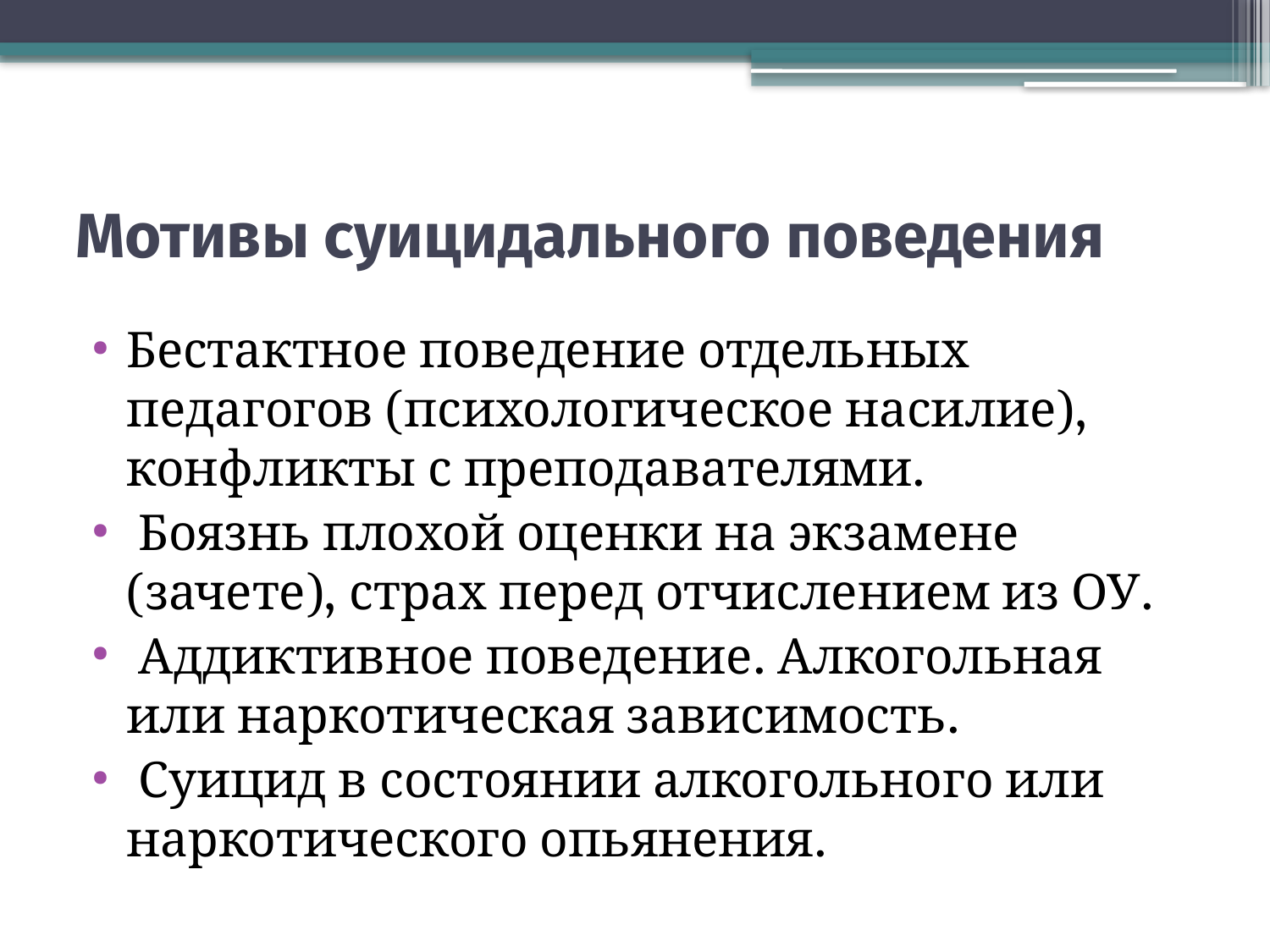

# Мотивы суицидального поведения
Бестактное поведение отдельных педагогов (психологическое насилие), конфликты с преподавателями.
 Боязнь плохой оценки на экзамене (зачете), страх перед отчислением из ОУ.
 Аддиктивное поведение. Алкогольная или наркотическая зависимость.
 Суицид в состоянии алкогольного или наркотического опьянения.